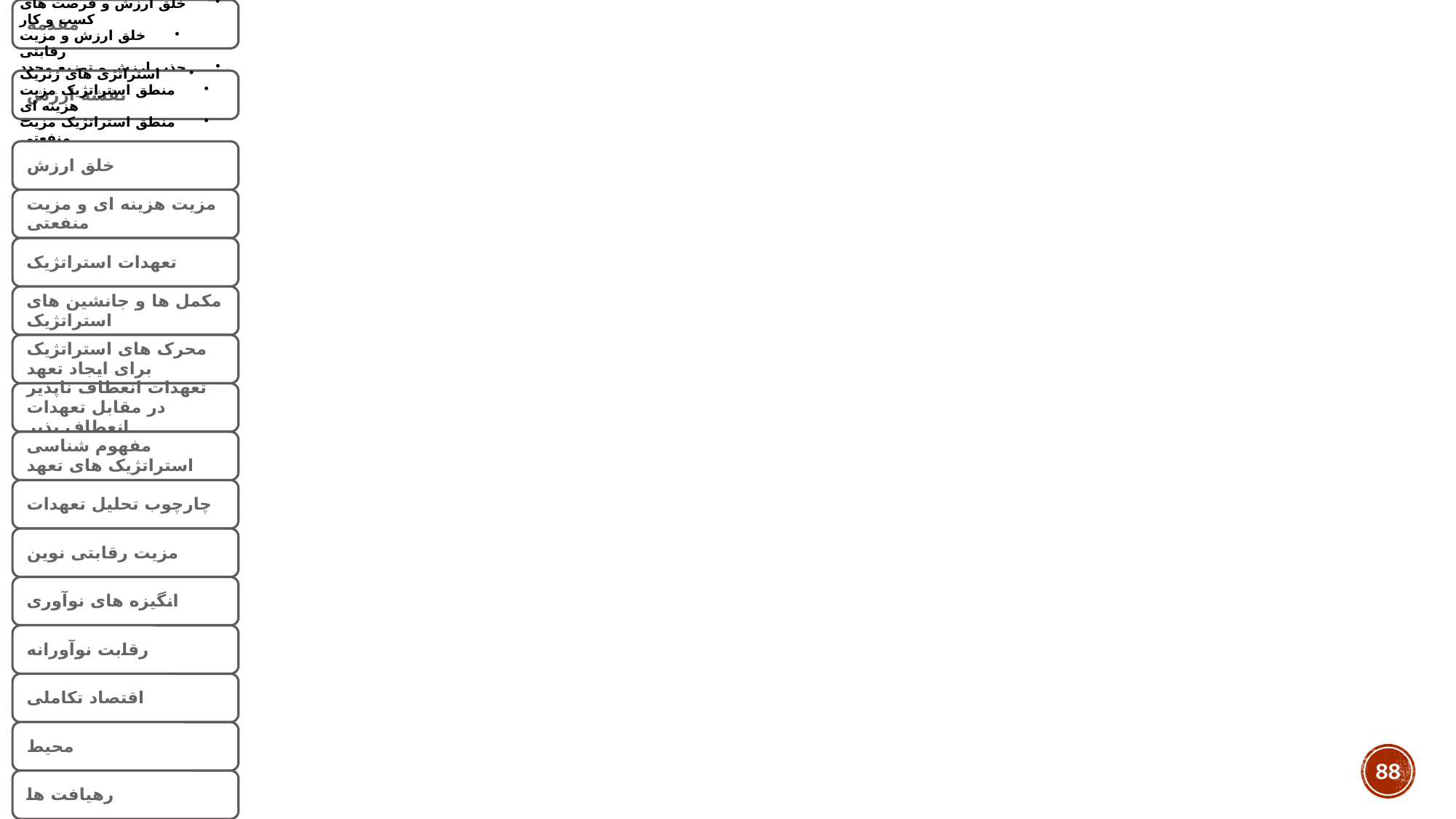

مقدمه
خلق ارزش
خلق ارزش و مزیت رقابتی
مزیت هزینه ای و مزیت منفعتی
موقعیت میانی
تعهدات استراتژیک
مکمل ها و جانشین های استراتژیک
مفهوم شناسی استراتژیک های تعهد
چارچوب تحلیل تعهدات
مزیت رقابتی نوین
اقتصاد تکاملی
محیط
رهیافت ها
#

88